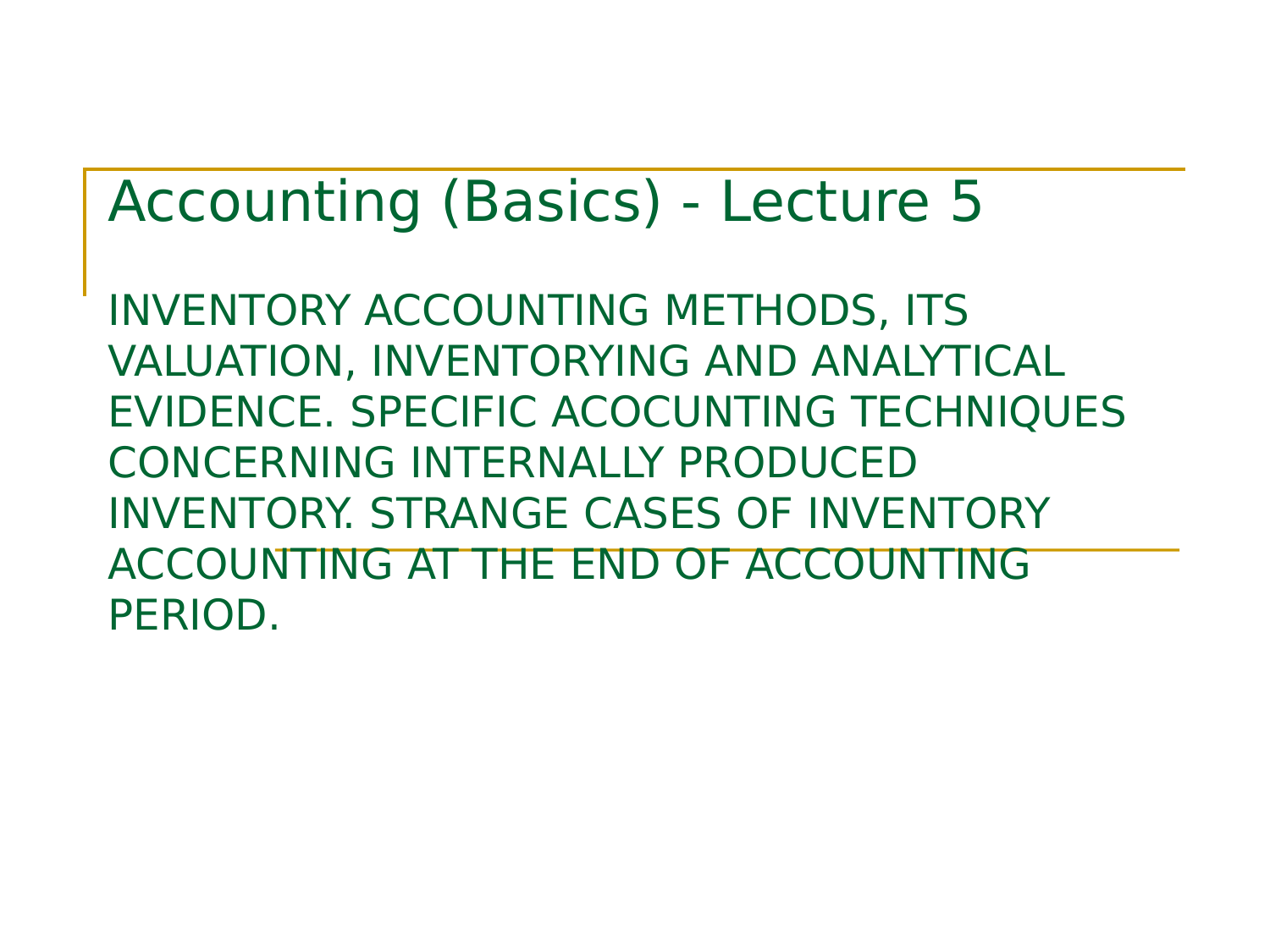

# Accounting (Basics) - Lecture 5 INVENTORY ACCOUNTING METHODS, ITS VALUATION, INVENTORYING AND ANALYTICAL EVIDENCE. SPECIFIC ACOCUNTING TECHNIQUES CONCERNING INTERNALLY PRODUCED INVENTORY. STRANGE CASES OF INVENTORY ACCOUNTING AT THE END OF ACCOUNTING PERIOD.